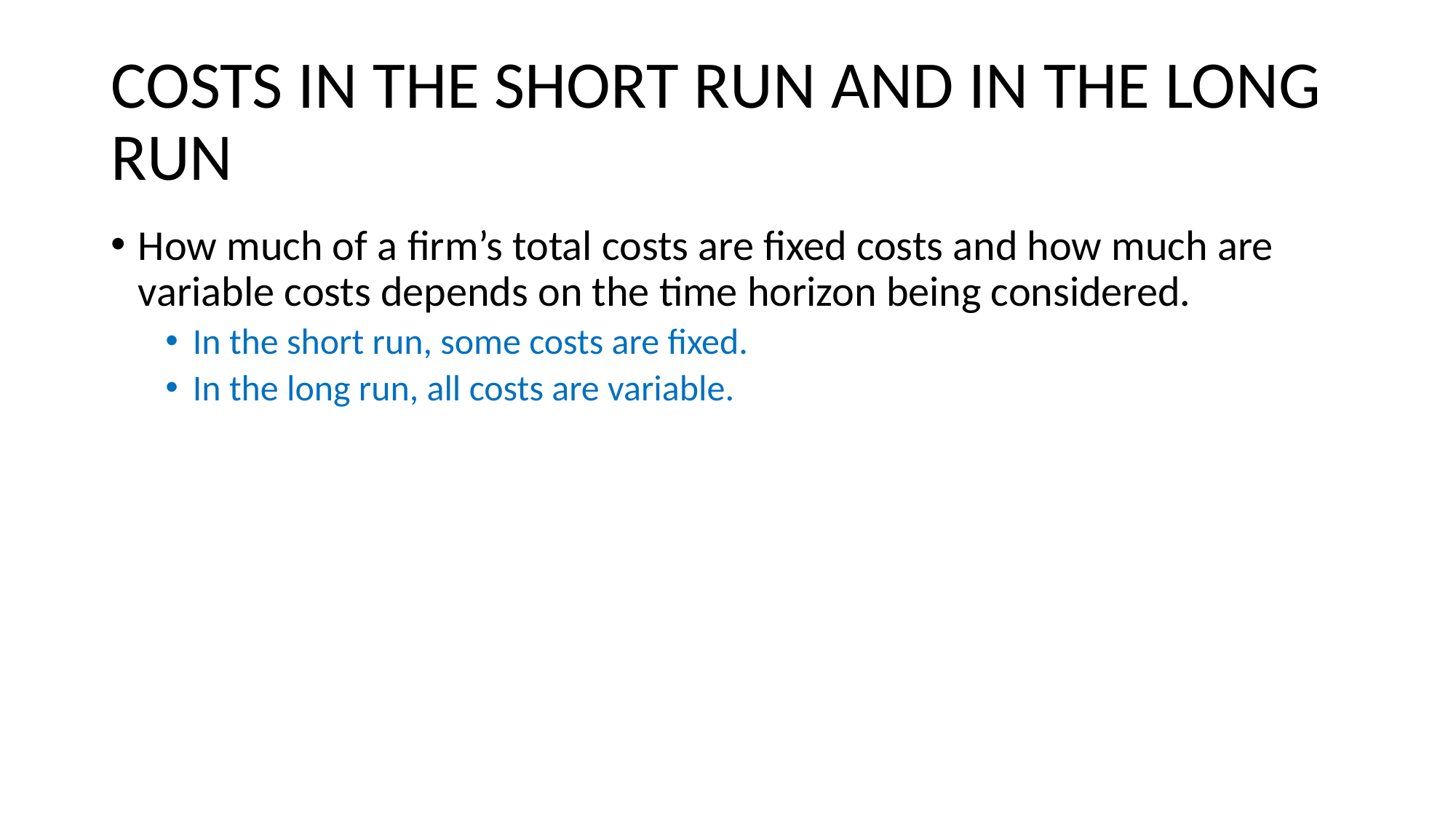

# COSTS IN THE SHORT RUN AND IN THE LONG RUN
How much of a firm’s total costs are fixed costs and how much are variable costs depends on the time horizon being considered.
In the short run, some costs are fixed.
In the long run, all costs are variable.